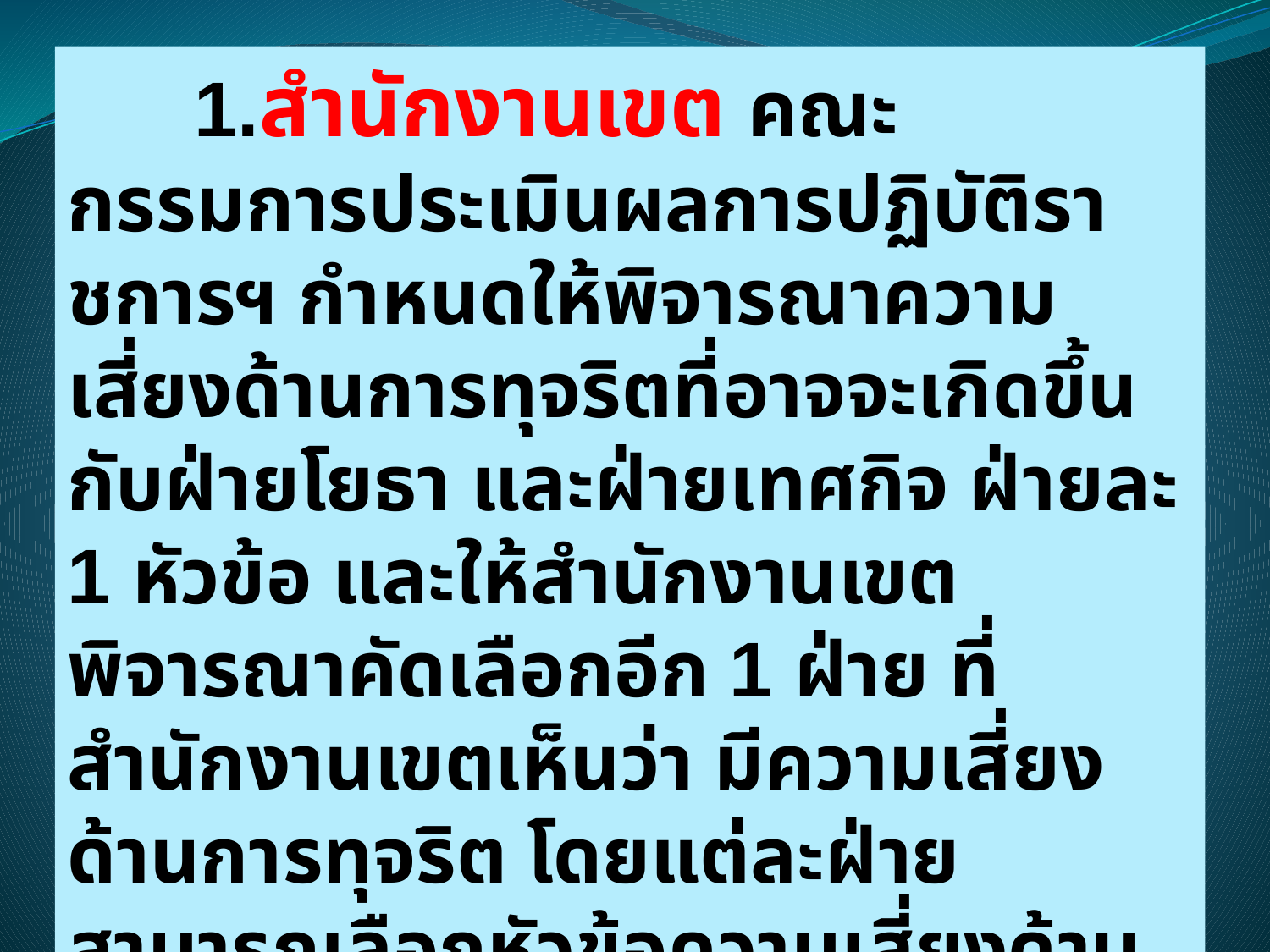

1.สำนักงานเขต คณะกรรมการประเมินผลการปฏิบัติราชการฯ กำหนดให้พิจารณาความเสี่ยงด้านการทุจริตที่อาจจะเกิดขึ้นกับฝ่ายโยธา และฝ่ายเทศกิจ ฝ่ายละ 1 หัวข้อ และให้สำนักงานเขตพิจารณาคัดเลือกอีก 1 ฝ่าย ที่สำนักงานเขตเห็นว่า มีความเสี่ยงด้านการทุจริต โดยแต่ละฝ่ายสามารถเลือกหัวข้อความเสี่ยงด้านการทุจริตจาก  10  หัวข้อที่กำหนด ตามบริบทและความเหมาะสมของสำนักงานเขต